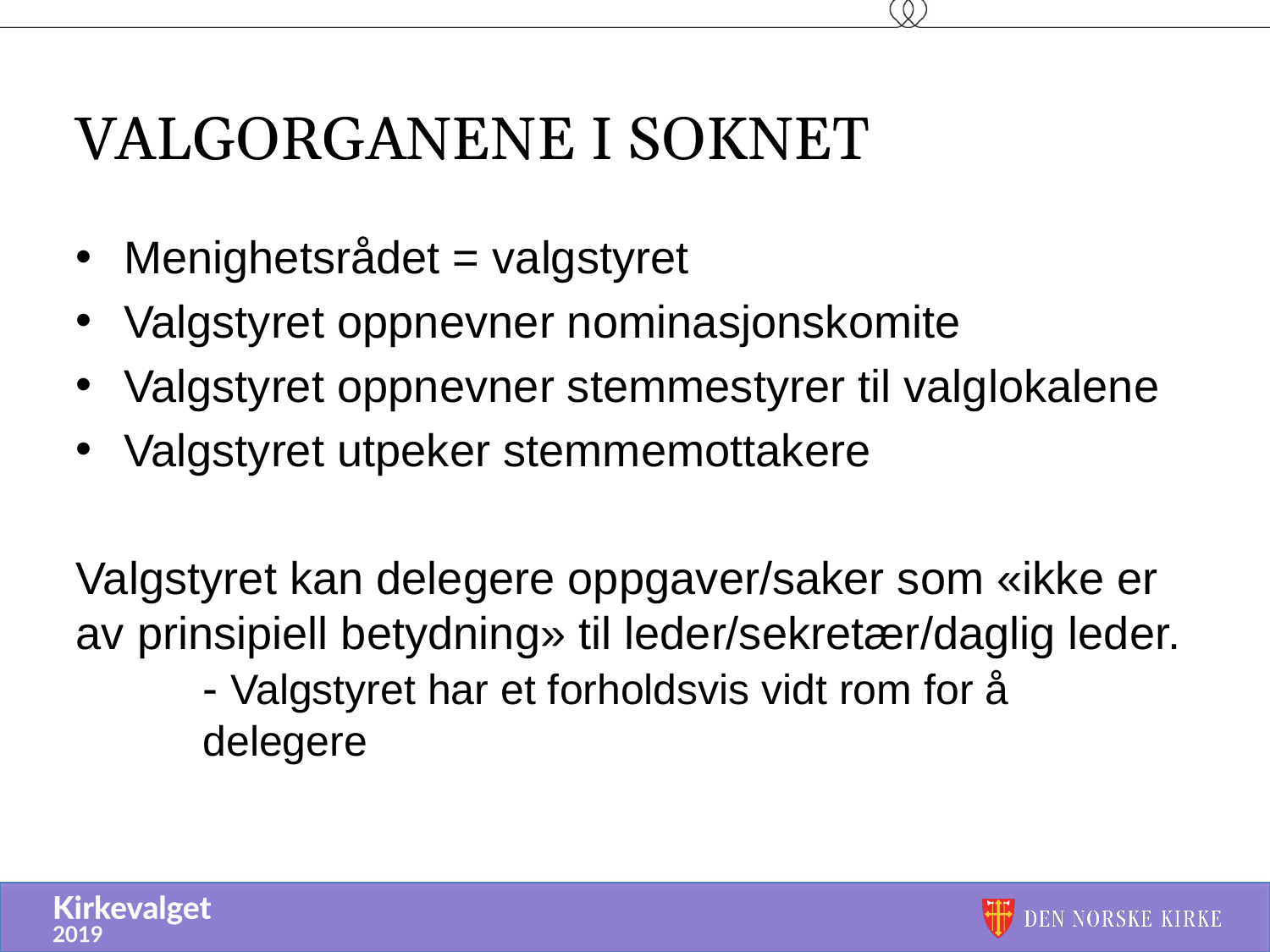

# Valgorganene i Soknet
Menighetsrådet = valgstyret
Valgstyret oppnevner nominasjonskomite
Valgstyret oppnevner stemmestyrer til valglokalene
Valgstyret utpeker stemmemottakere

Valgstyret kan delegere oppgaver/saker som «ikke er av prinsipiell betydning» til leder/sekretær/daglig leder.	- Valgstyret har et forholdsvis vidt rom for å 		delegere